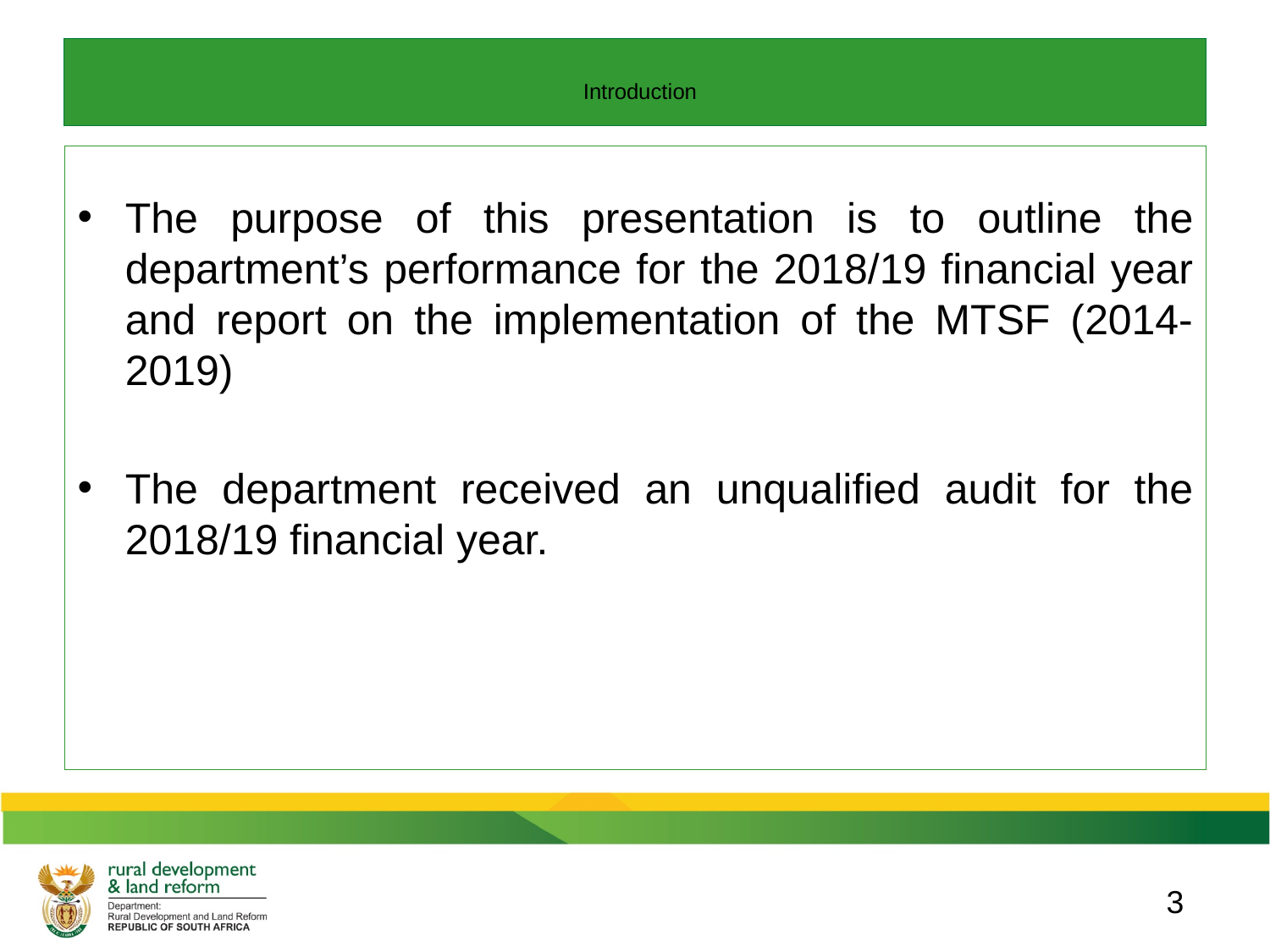

# Introduction

The purpose of this presentation is to outline the department’s performance for the 2018/19 financial year and report on the implementation of the MTSF (2014-2019)

The department received an unqualified audit for the 2018/19 financial year.

3